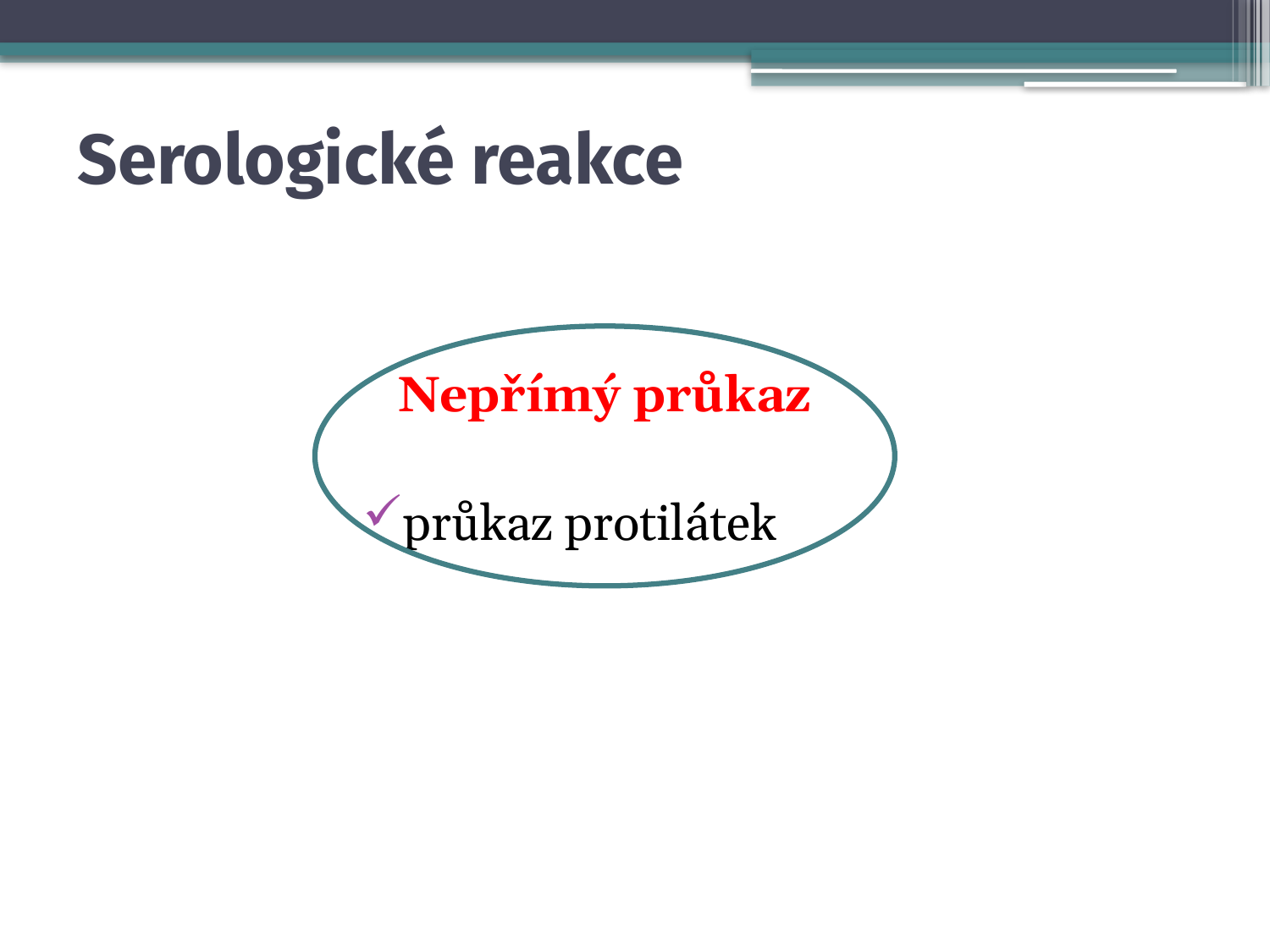

# Serologické reakce

	Nepřímý průkaz

průkaz protilátek